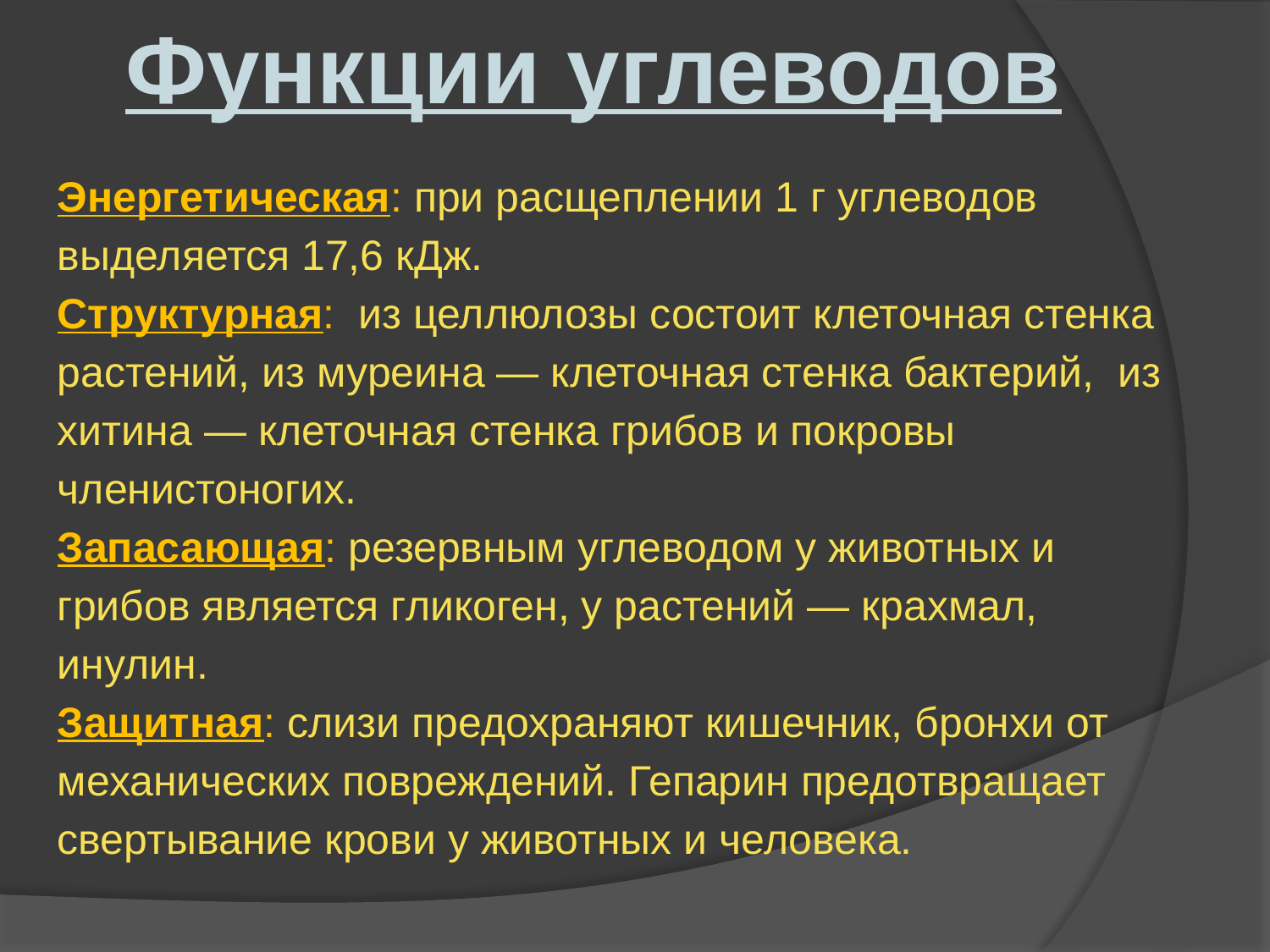

# Функции углеводов
Энергетическая: при расщеплении 1 г углеводов выделяется 17,6 кДж.
Структурная:  из целлюлозы состоит клеточная стенка растений, из муреина — клеточная стенка бактерий,  из хитина — клеточная стенка грибов и покровы членистоногих.
Запасающая: резервным углеводом у животных и грибов является гликоген, у растений — крахмал, инулин.
Защитная: слизи предохраняют кишечник, бронхи от механических повреждений. Гепарин предотвращает свертывание крови у животных и человека.